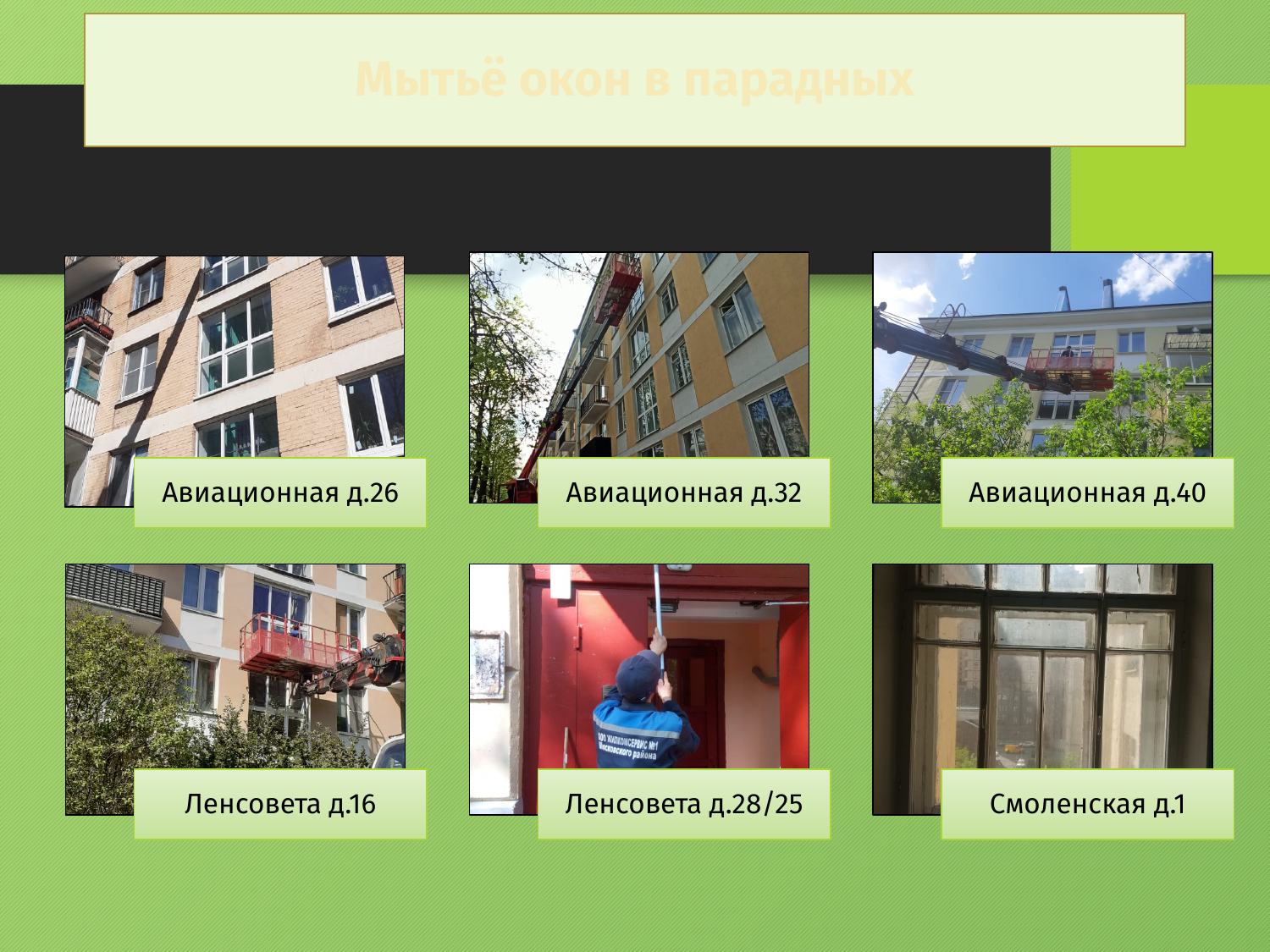

# Мытьё окон в парадных
Авиационная д.26
Авиационная д.32
Авиационная д.40
Ленсовета д.16
Ленсовета д.28/25
Смоленская д.1